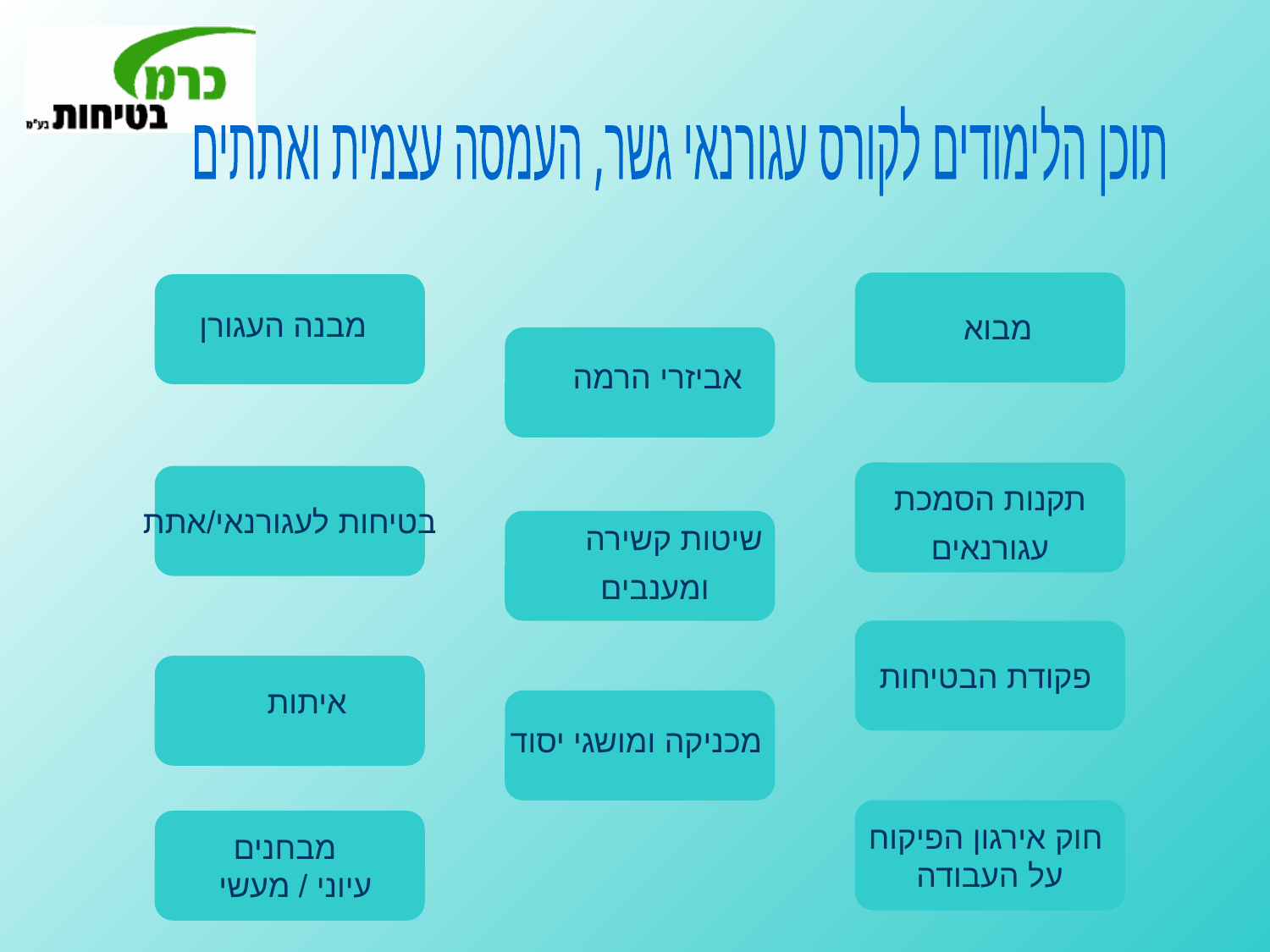

תוכן הלימודים לקורס עגורנאי גשר, העמסה עצמית ואתתים

    מבנה העגורן
מבוא

אביזרי הרמה

תקנות הסמכת
עגורנאים

בטיחות לעגורנאי/אתת

שיטות קשירה
      ומענבים
פקודת הבטיחות

    איתות

מכניקה ומושגי יסוד
חוק אירגון הפיקוח
על העבודה

    מבחנים עיוני / מעשי